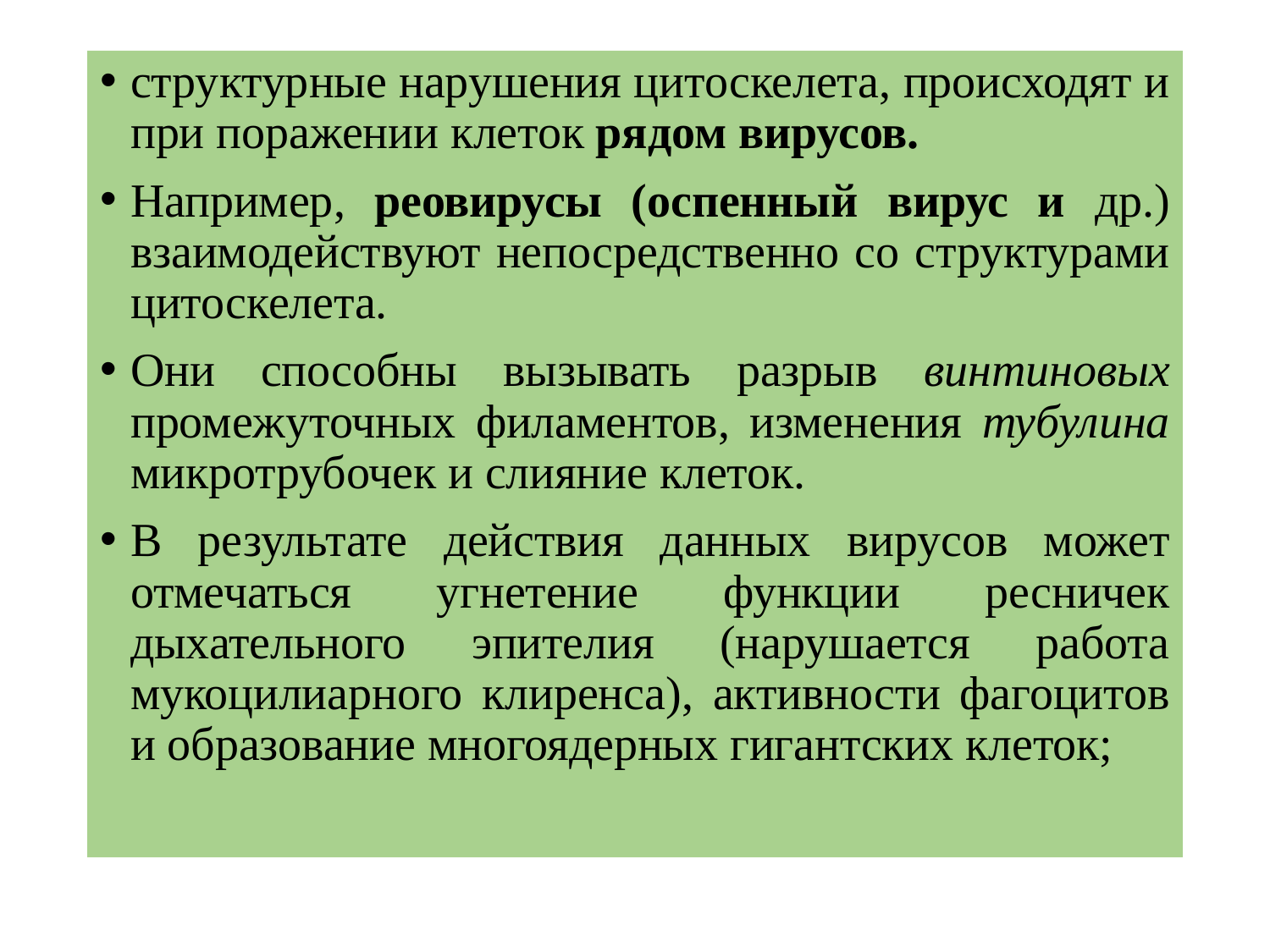

#
структурные нарушения цитоскелета, происходят и при поражении клеток рядом вирусов.
Например, реовирусы (оспенный вирус и др.) взаимодействуют непосредственно со структурами цитоскелета.
Они способны вызывать разрыв винтиновых промежуточных филаментов, изменения тубулина микротрубочек и слияние клеток.
В результате действия данных вирусов может отмечаться угнетение функции ресничек дыхательного эпителия (нарушается работа мукоцилиарного клиренса), активности фагоцитов и образование многоядерных гигантских клеток;